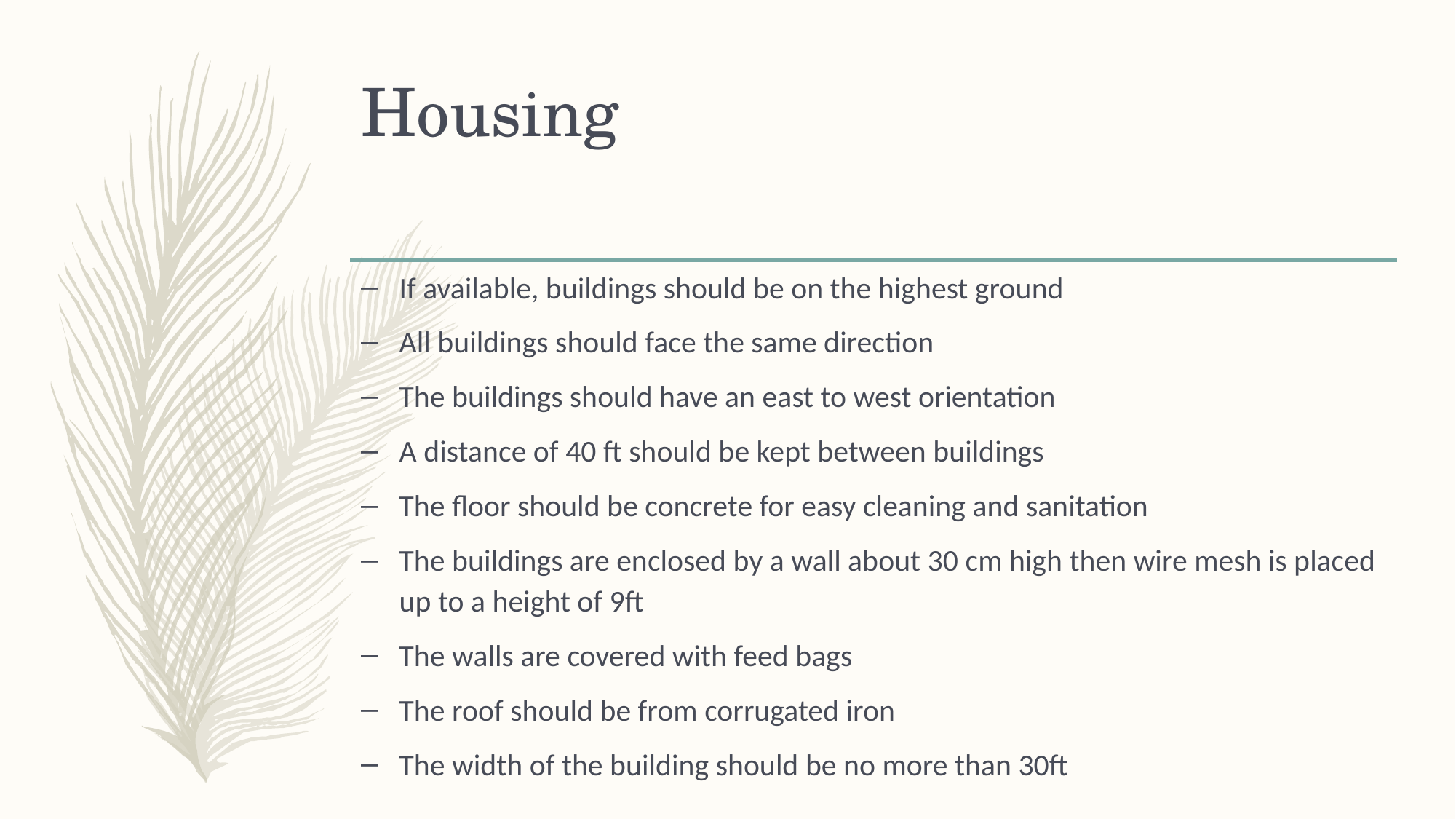

# Housing
If available, buildings should be on the highest ground
All buildings should face the same direction
The buildings should have an east to west orientation
A distance of 40 ft should be kept between buildings
The floor should be concrete for easy cleaning and sanitation
The buildings are enclosed by a wall about 30 cm high then wire mesh is placed up to a height of 9ft
The walls are covered with feed bags
The roof should be from corrugated iron
The width of the building should be no more than 30ft